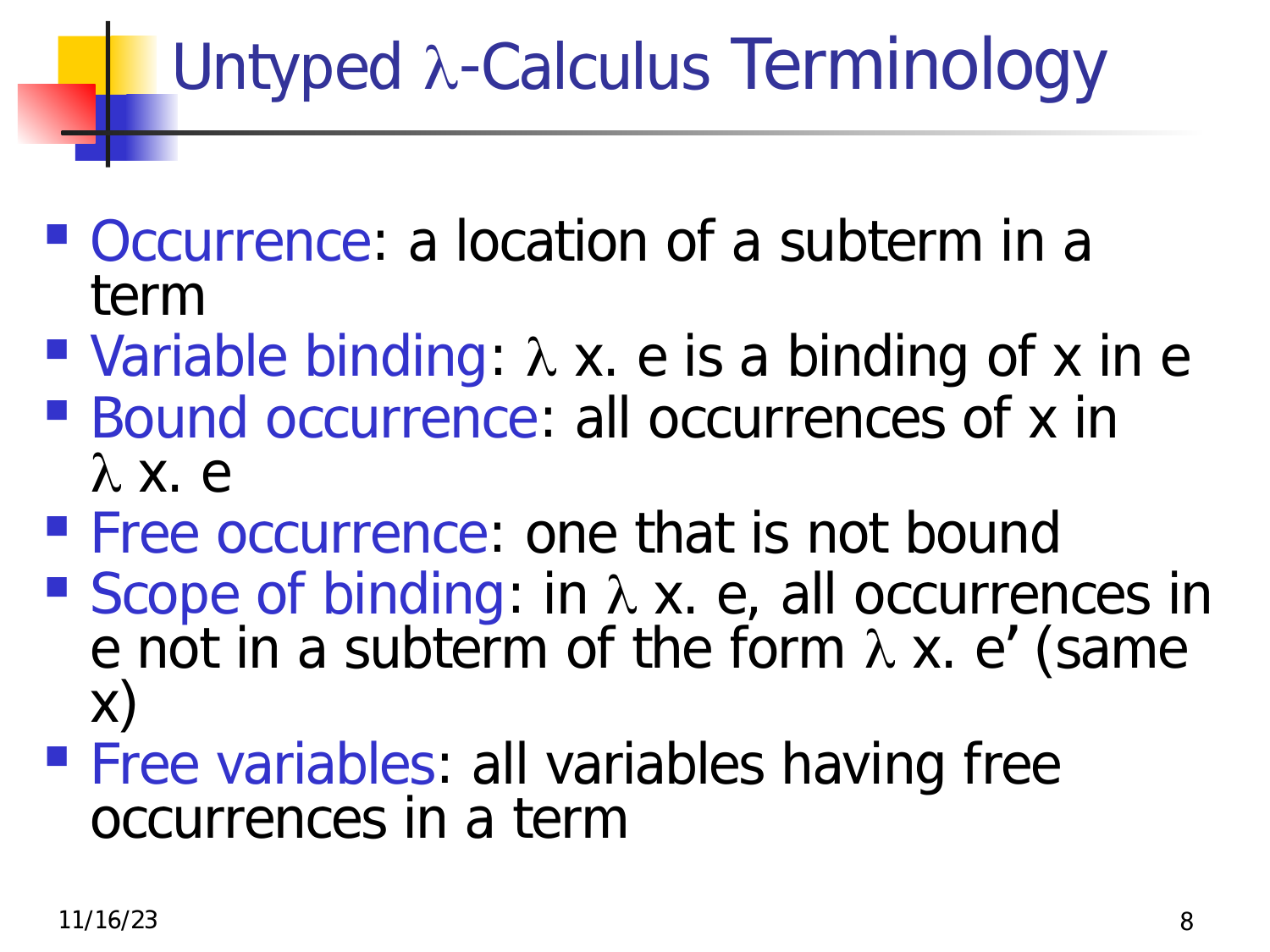

# Untyped λ-Calculus Terminology
Occurrence: a location of a subterm in a term
Variable binding: λ x. e is a binding of x in e
Bound occurrence: all occurrences of x in     λ x. e
Free occurrence: one that is not bound
Scope of binding: in λ x. e, all occurrences in e not in a subterm of the form λ x. e’ (same x)
Free variables: all variables having free occurrences in a term
11/16/23
8